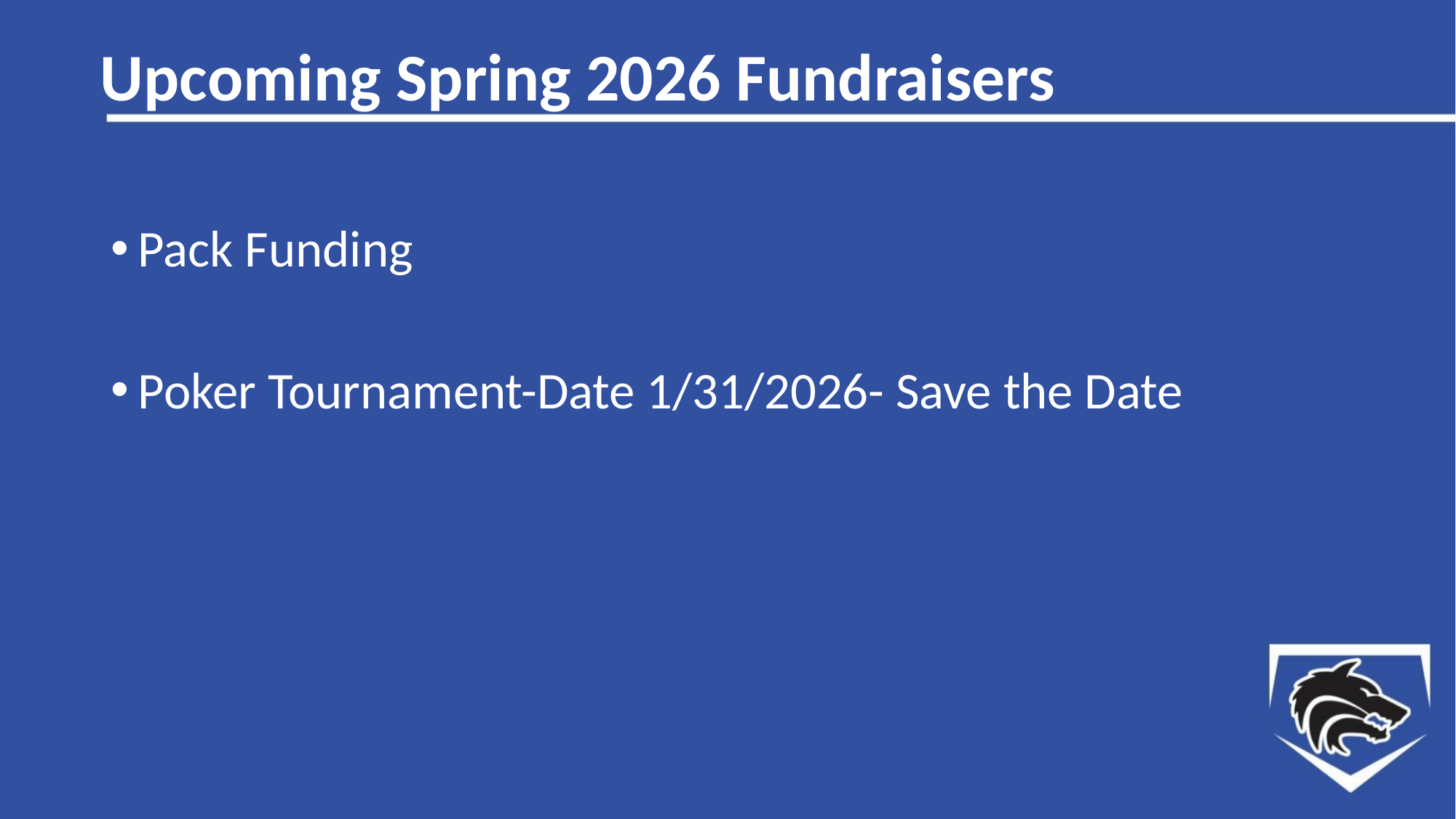

# Upcoming Spring 2026 Fundraisers

Pack Funding

Poker Tournament-Date 1/31/2026- Save the Date